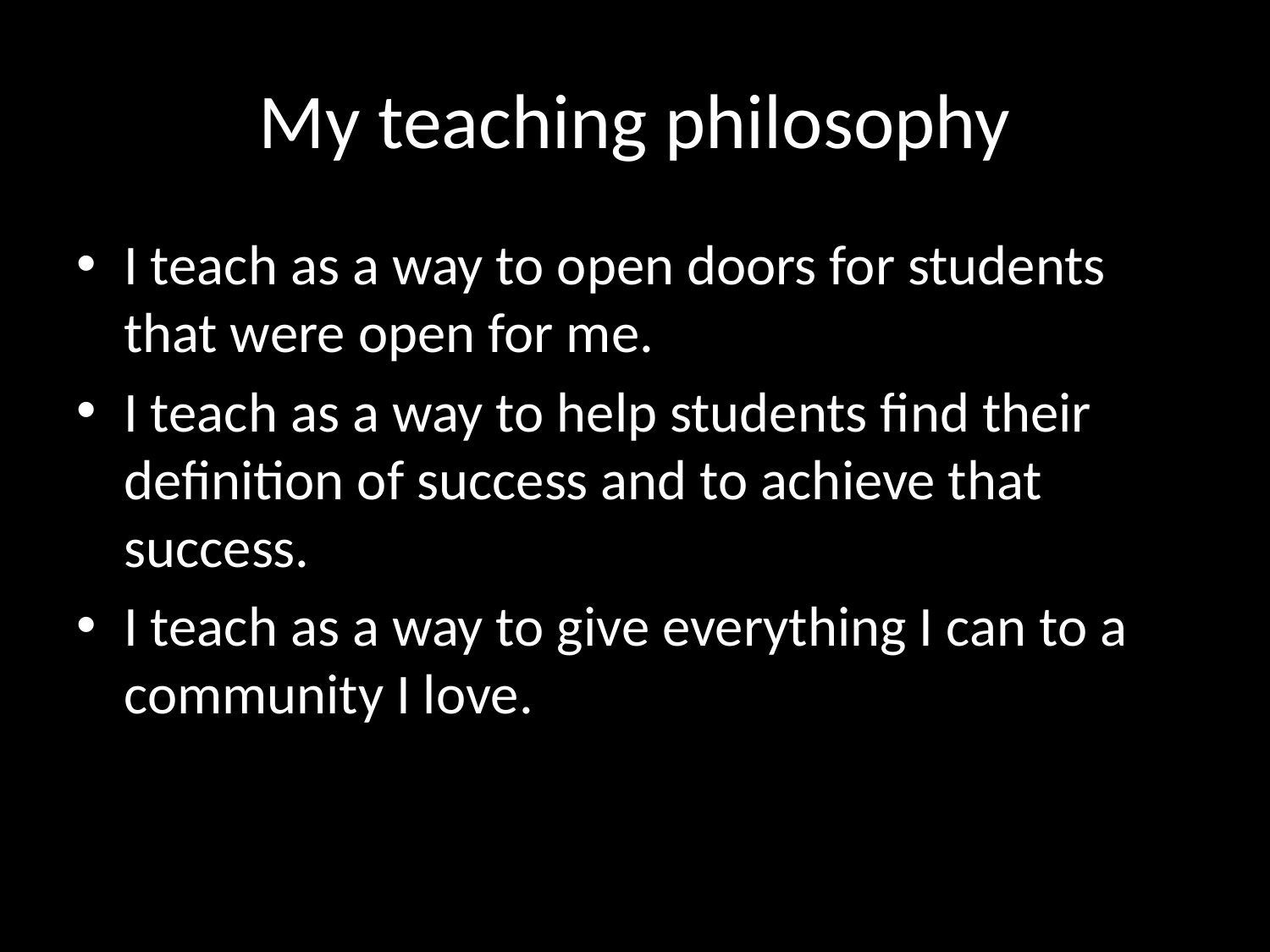

# My teaching philosophy
I teach as a way to open doors for students that were open for me.
I teach as a way to help students find their definition of success and to achieve that success.
I teach as a way to give everything I can to a community I love.